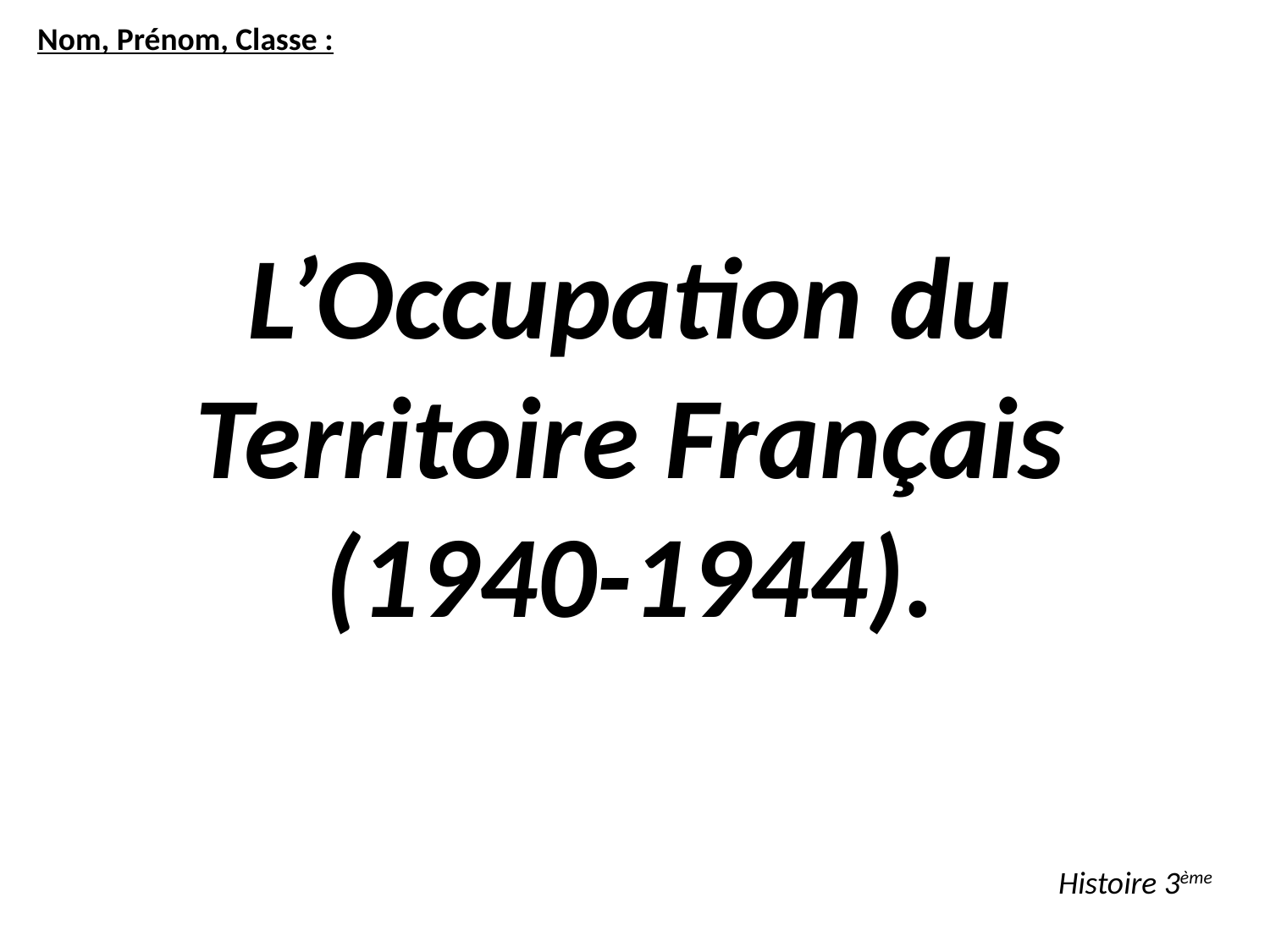

Nom, Prénom, Classe :
L’Occupation du Territoire Français
(1940-1944).
Histoire 3ème